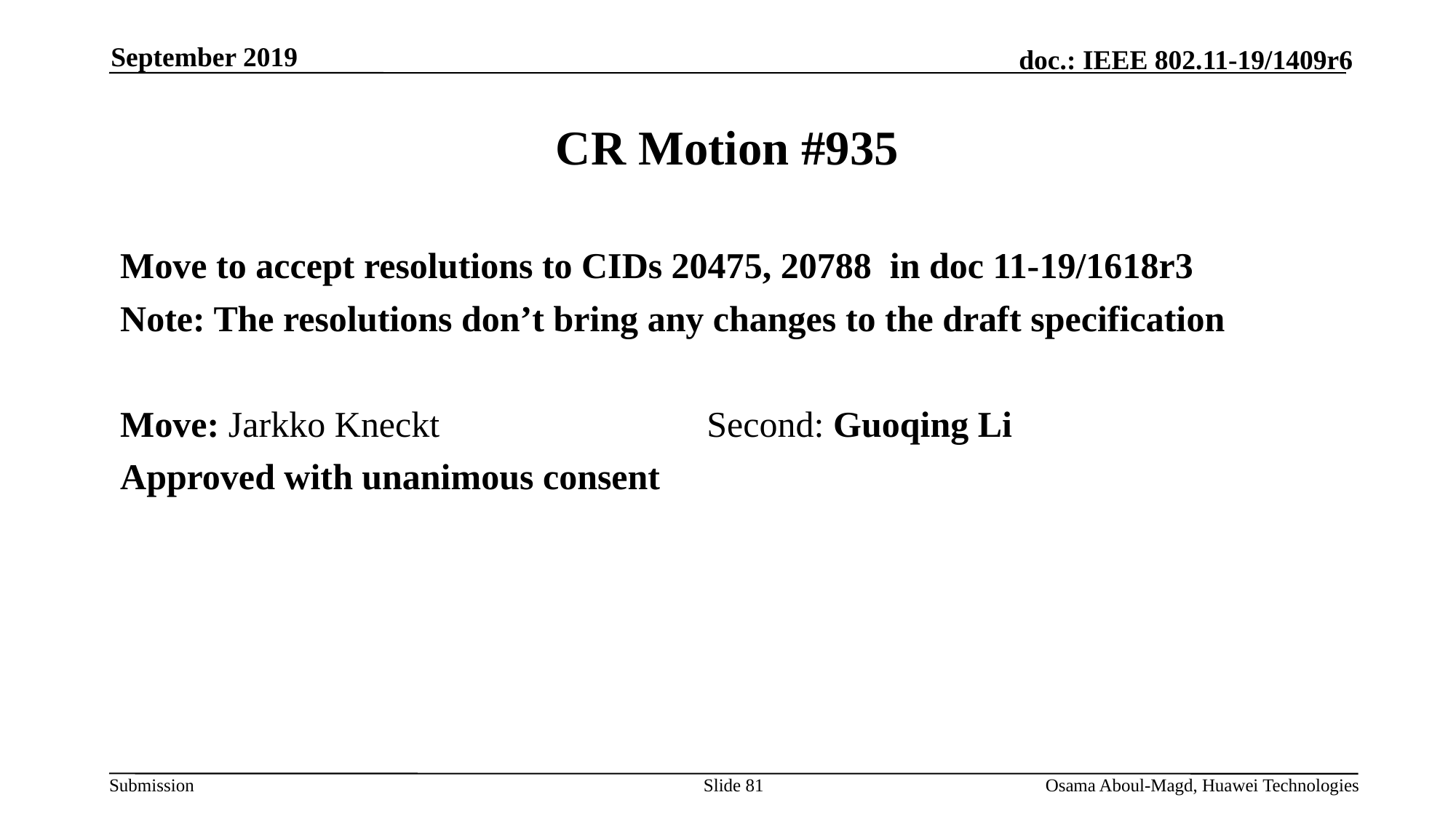

September 2019
# CR Motion #935
Move to accept resolutions to CIDs 20475, 20788  in doc 11-19/1618r3
Note: The resolutions don’t bring any changes to the draft specification

Move: Jarkko Kneckt			Second: Guoqing Li
Approved with unanimous consent
Slide 81
Osama Aboul-Magd, Huawei Technologies